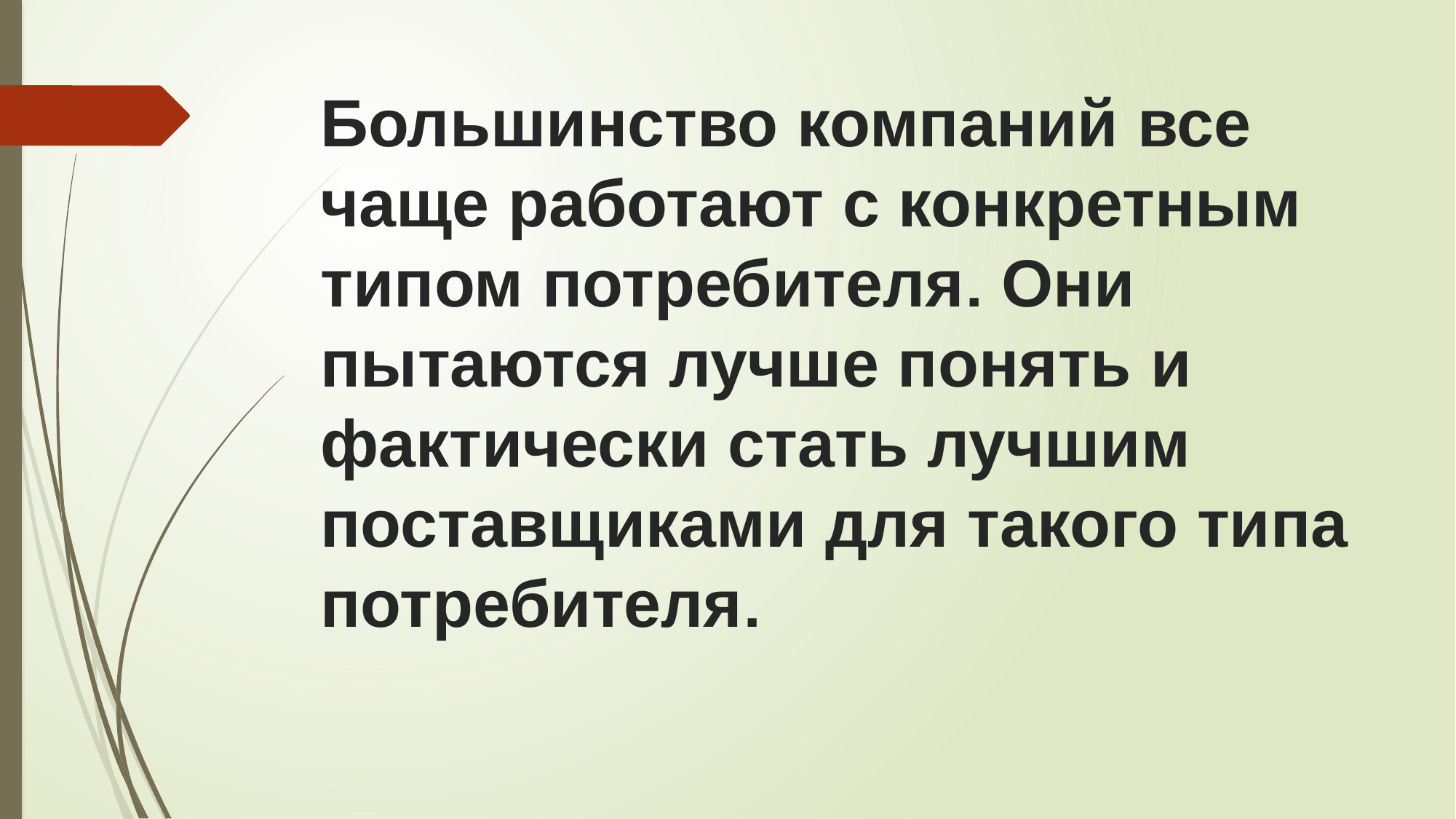

# Большинство компаний все чаще работают с конкретным типом потребителя. Они пытаются лучше понять и фактически стать лучшим поставщиками для такого типа потребителя.